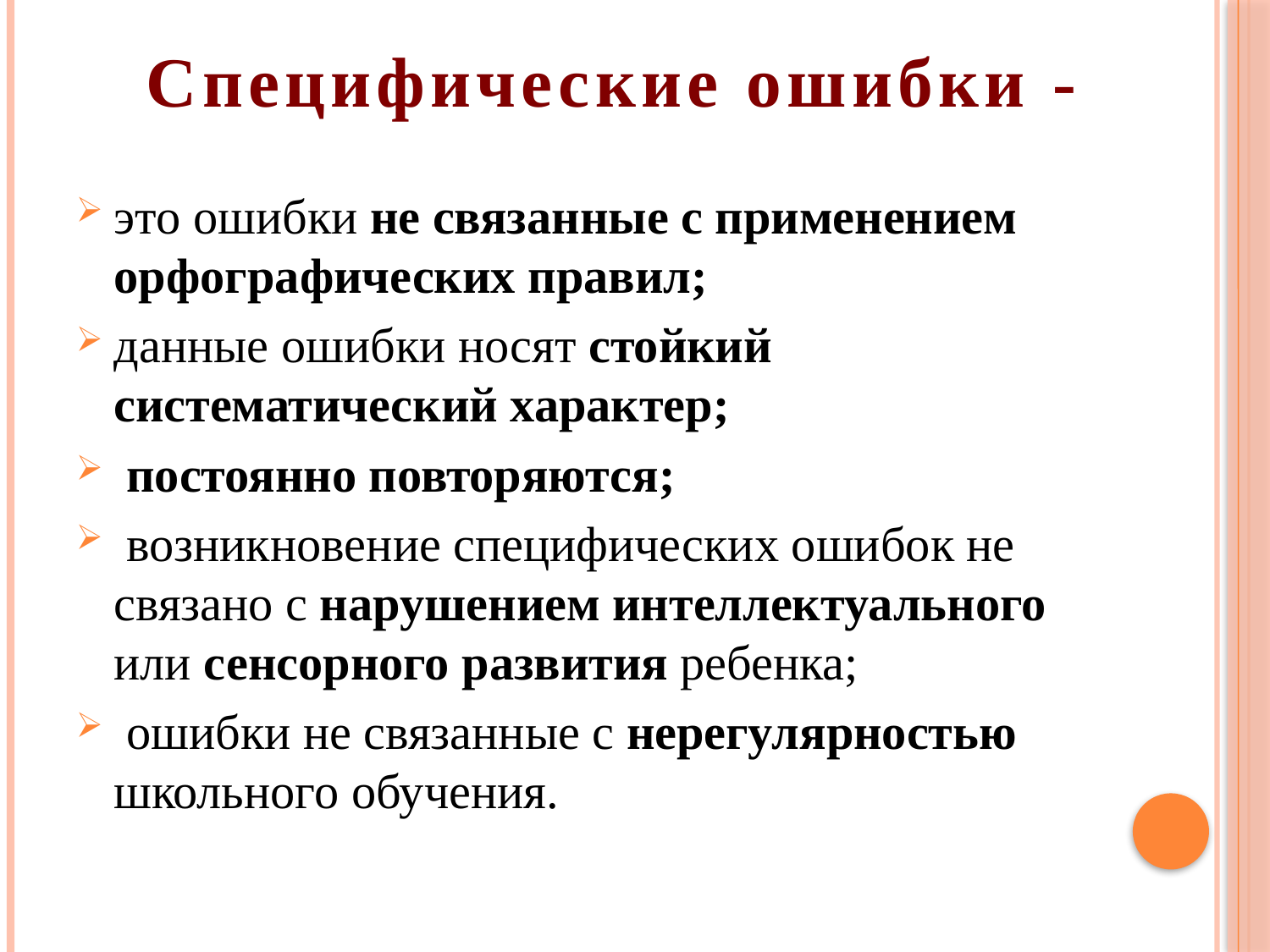

Специфические ошибки -
#
это ошибки не связанные с применением орфографических правил;
данные ошибки носят стойкий систематический характер;
 постоянно повторяются;
 возникновение специфических ошибок не связано с нарушением интеллектуального или сенсорного развития ребенка;
 ошибки не связанные с нерегулярностью школьного обучения.